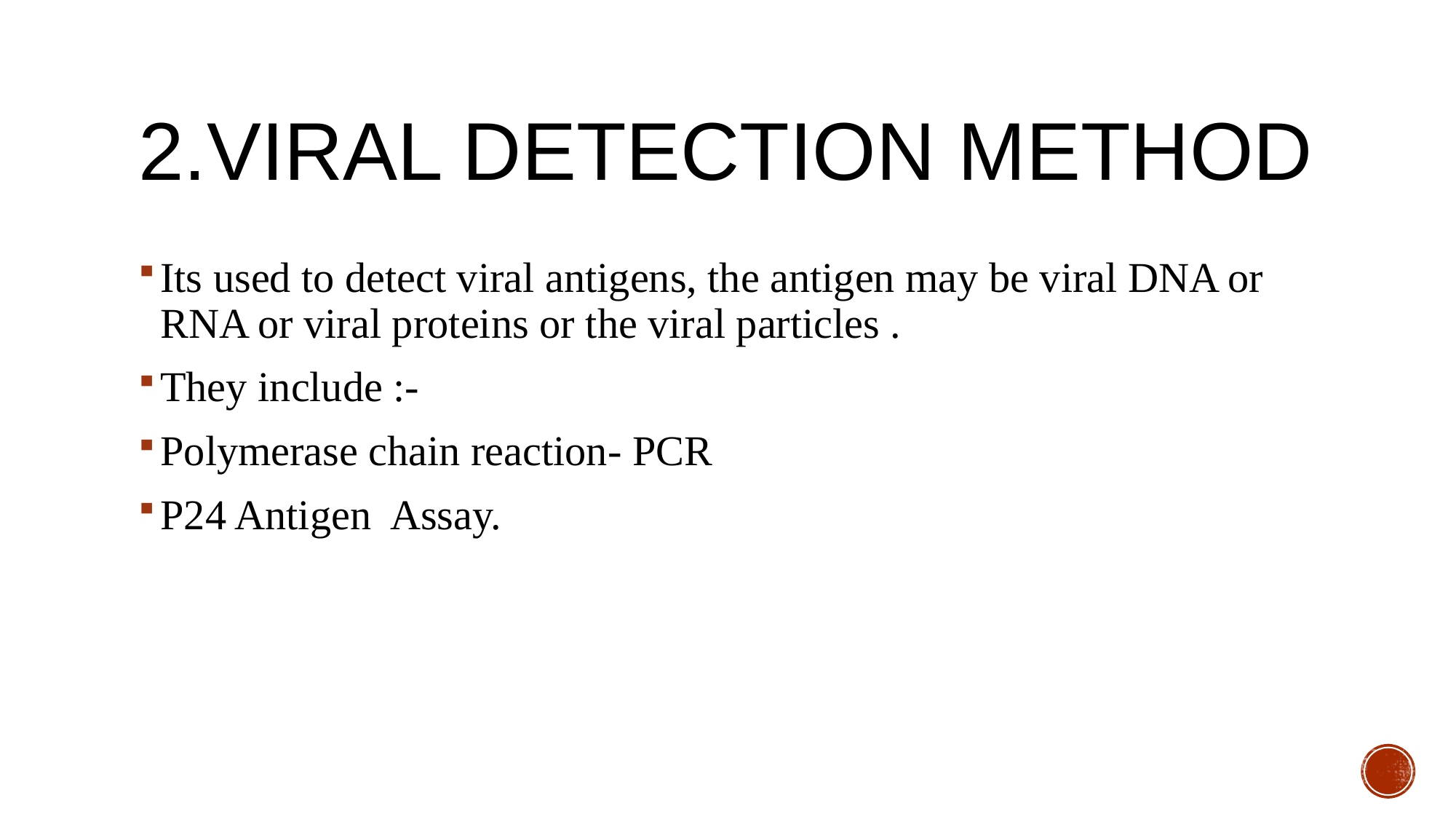

# 2.VIRAL DETECTION METHOD
Its used to detect viral antigens, the antigen may be viral DNA or  RNA or viral proteins or the viral particles .
They include :-
Polymerase chain reaction- PCR
P24 Antigen  Assay.